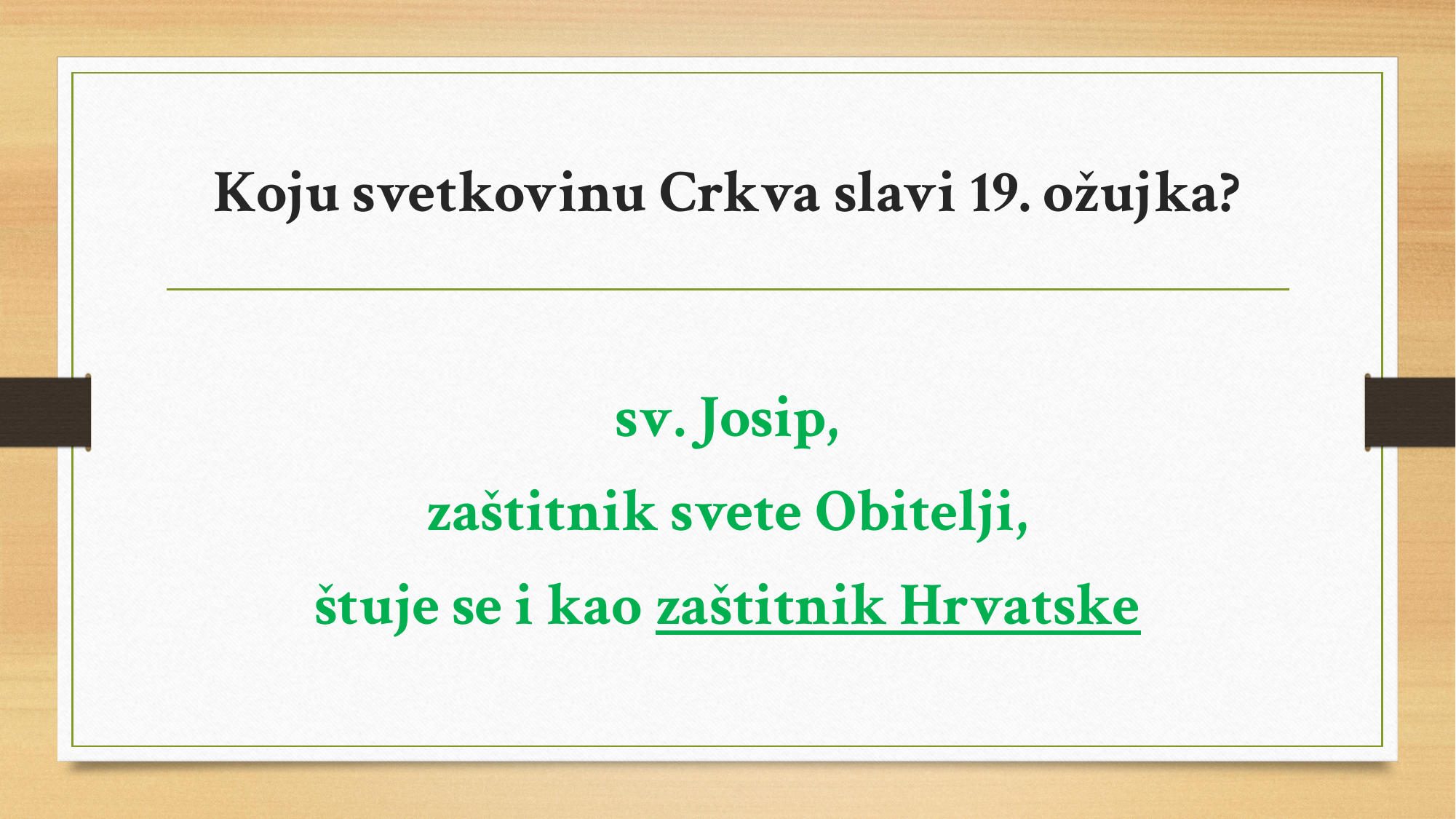

# Koju svetkovinu Crkva slavi 19. ožujka?

sv. Josip,
zaštitnik svete Obitelji,
štuje se i kao zaštitnik Hrvatske